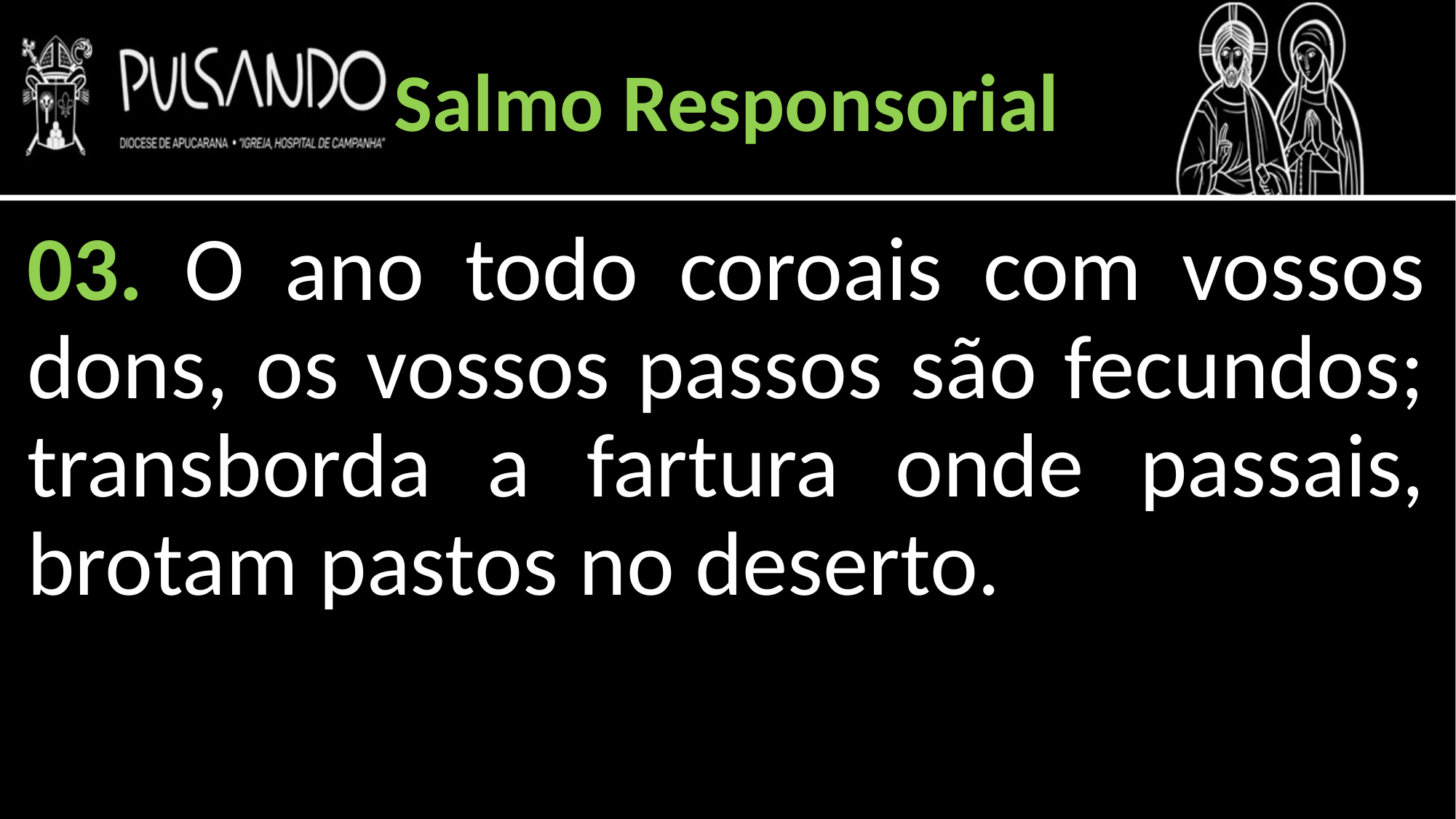

Salmo Responsorial
03. O ano todo coroais com vossos dons, os vossos passos são fecundos; transborda a fartura onde passais, brotam pastos no deserto.